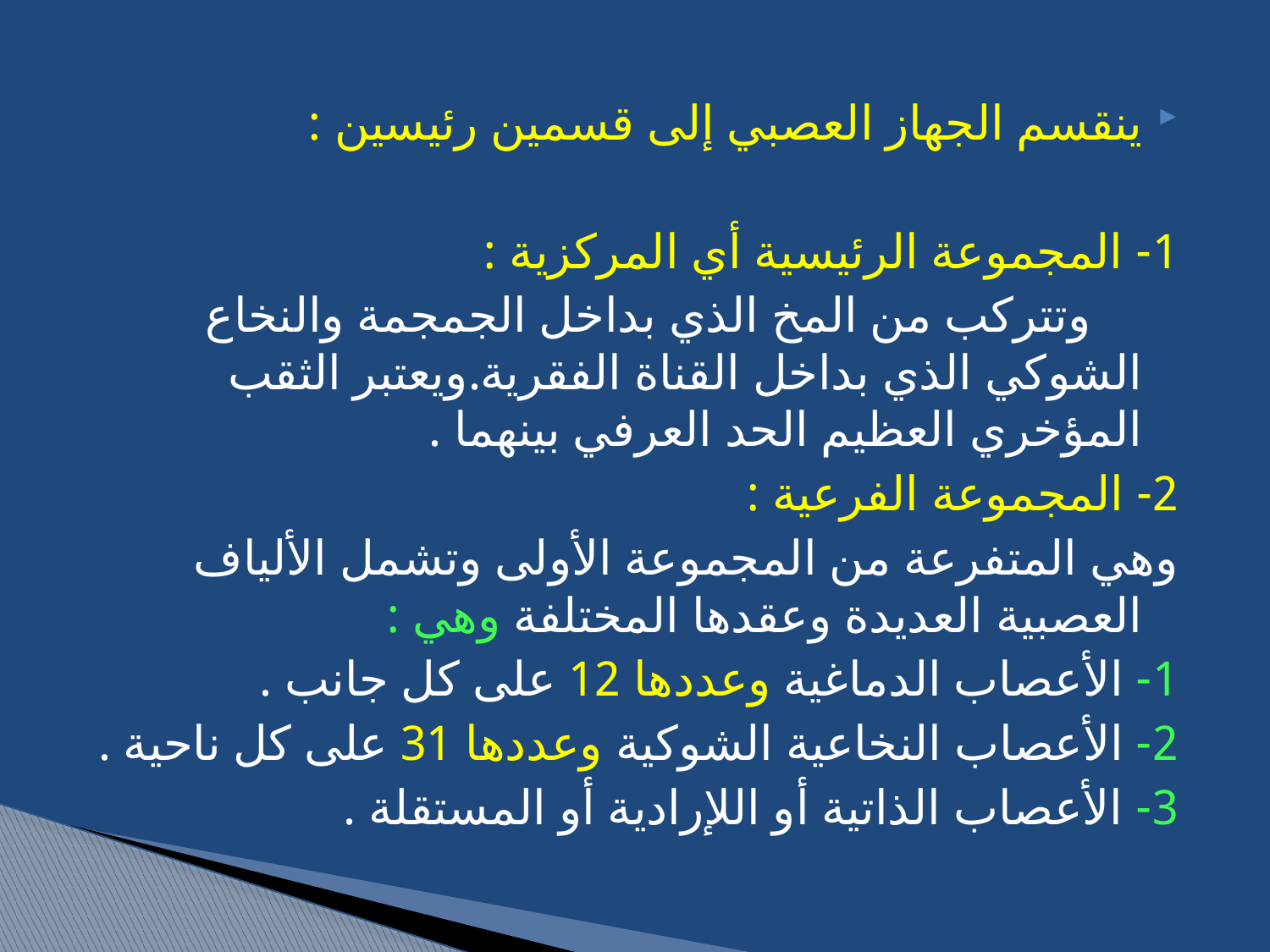

ينقسم الجهاز العصبي إلى قسمين رئيسين :

1- المجموعة الرئيسية أي المركزية :
       وتتركب من المخ الذي بداخل الجمجمة والنخاع الشوكي الذي بداخل القناة الفقرية.ويعتبر الثقب المؤخري العظيم الحد العرفي بينهما .
2- المجموعة الفرعية :
وهي المتفرعة من المجموعة الأولى وتشمل الألياف العصبية العديدة وعقدها المختلفة وهي :
1- الأعصاب الدماغية وعددها 12 على كل جانب .
2- الأعصاب النخاعية الشوكية وعددها 31 على كل ناحية .
3- الأعصاب الذاتية أو اللإرادية أو المستقلة .